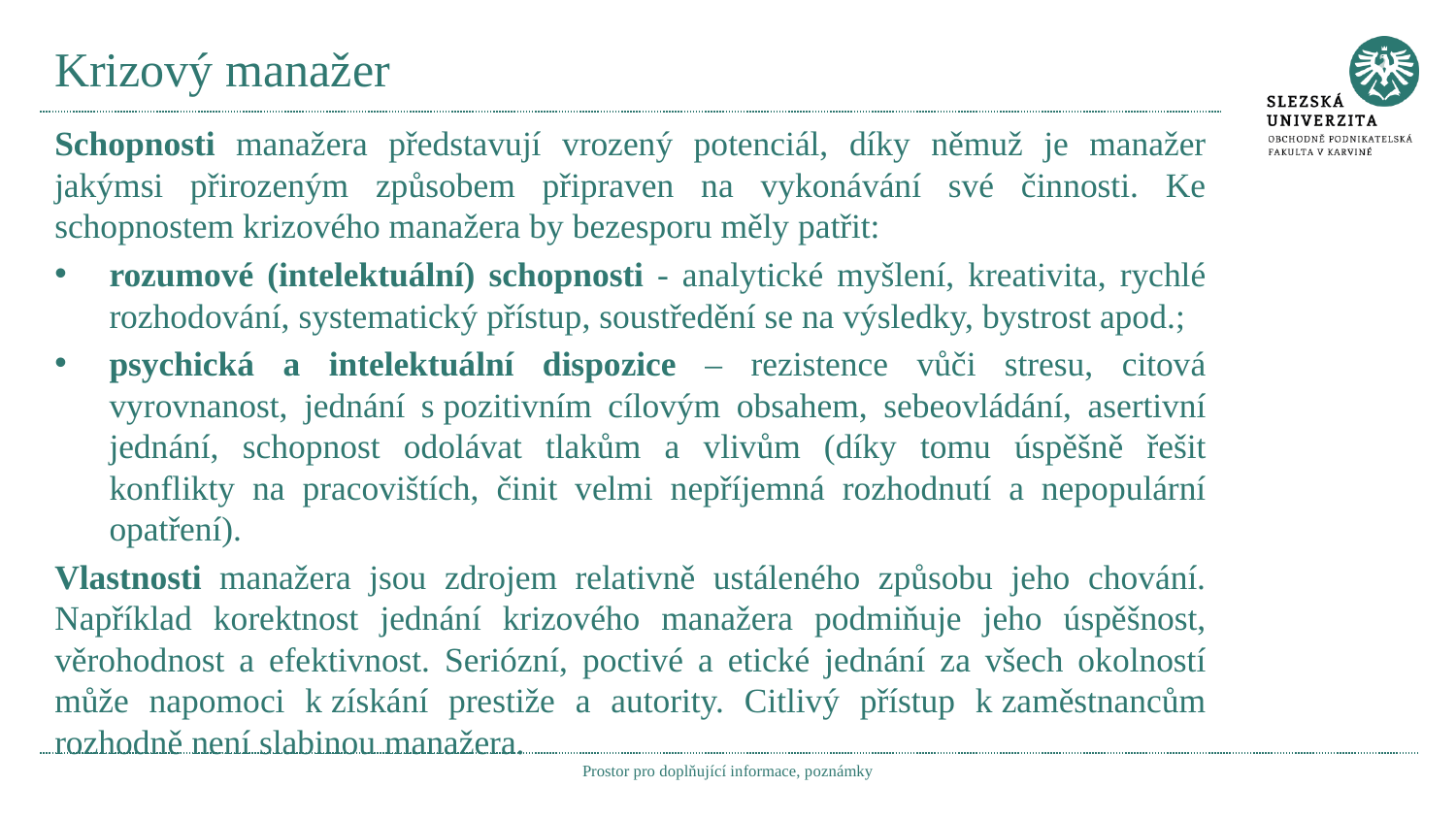

# Krizový manažer
Schopnosti manažera představují vrozený potenciál, díky němuž je manažer jakýmsi přirozeným způsobem připraven na vykonávání své činnosti. Ke schopnostem krizového manažera by bezesporu měly patřit:
rozumové (intelektuální) schopnosti - analytické myšlení, kreativita, rychlé rozhodování, systematický přístup, soustředění se na výsledky, bystrost apod.;
psychická a intelektuální dispozice – rezistence vůči stresu, citová vyrovnanost, jednání s pozitivním cílovým obsahem, sebeovládání, asertivní jednání, schopnost odolávat tlakům a vlivům (díky tomu úspěšně řešit konflikty na pracovištích, činit velmi nepříjemná rozhodnutí a nepopulární opatření).
Vlastnosti manažera jsou zdrojem relativně ustáleného způsobu jeho chování. Například korektnost jednání krizového manažera podmiňuje jeho úspěšnost, věrohodnost a efektivnost. Seriózní, poctivé a etické jednání za všech okolností může napomoci k získání prestiže a autority. Citlivý přístup k zaměstnancům rozhodně není slabinou manažera.

Prostor pro doplňující informace, poznámky